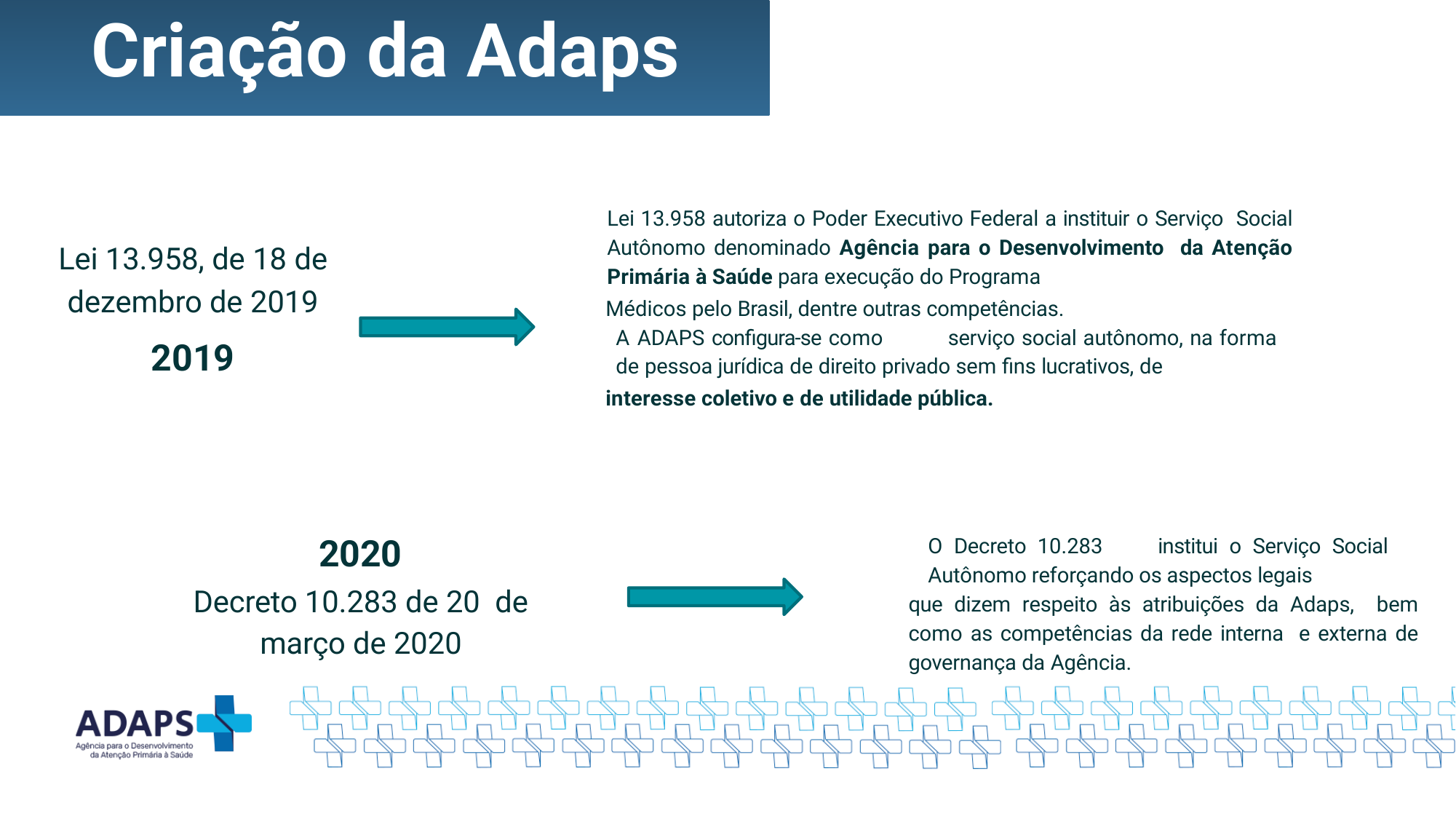

# Criação da Adaps
Lei 13.958 autoriza o Poder Executivo Federal a instituir o Serviço  Social Autônomo denominado Agência para o Desenvolvimento  da Atenção Primária à Saúde para execução do Programa
Médicos pelo Brasil, dentre outras competências.
A ADAPS configura-se como	serviço social autônomo, na forma  de pessoa jurídica de direito privado sem fins lucrativos, de
interesse coletivo e de utilidade pública.
Lei 13.958, de 18 de
dezembro de 2019
2019

2020
Decreto 10.283 de 20  de março de 2020
O Decreto 10.283	institui o Serviço Social  Autônomo reforçando os aspectos legais
que dizem respeito às atribuições da Adaps,  bem como as competências da rede interna  e externa de governança da Agência.